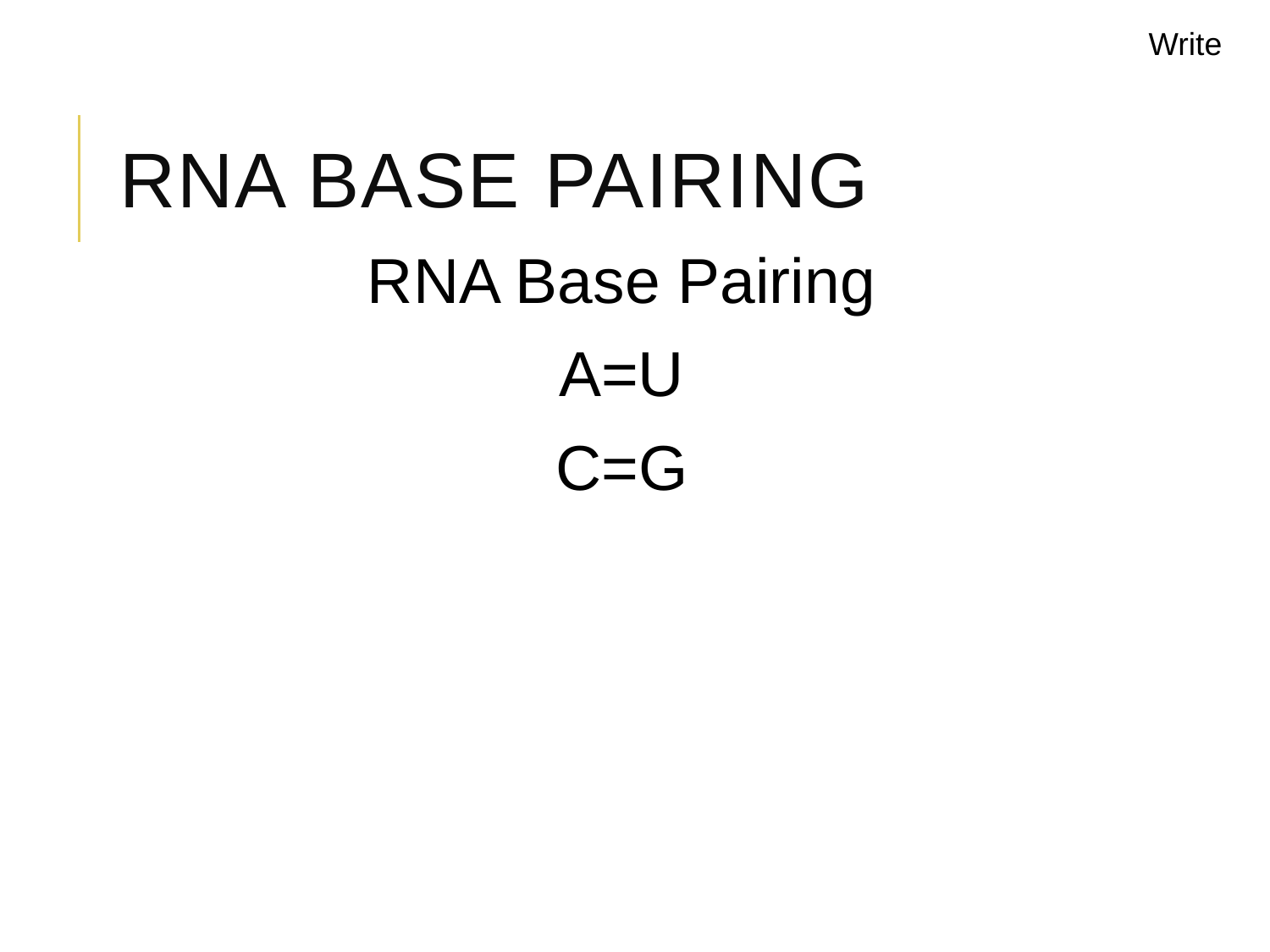

Write
# RNA Base Pairing
RNA Base Pairing
A=U
C=G